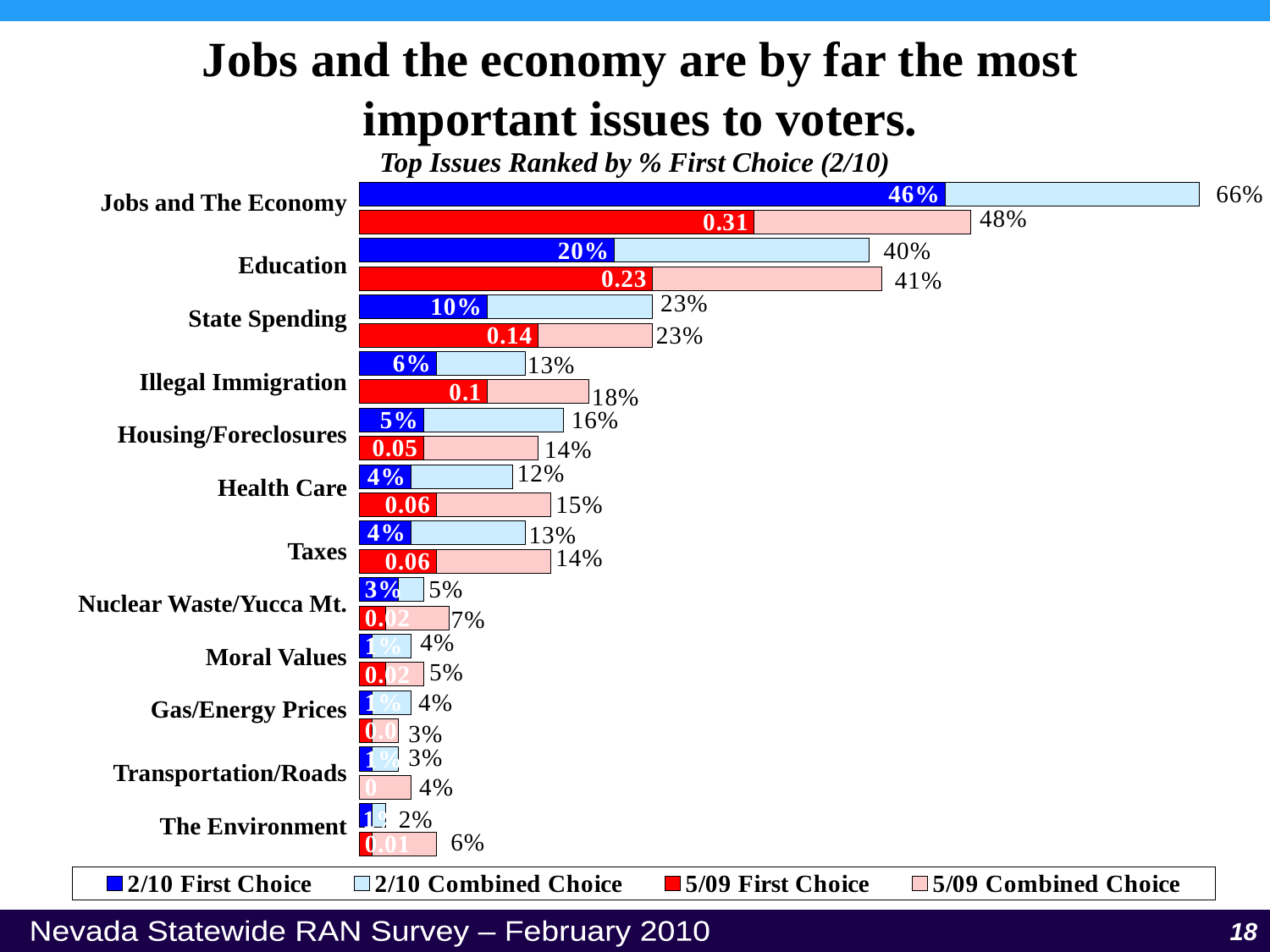

Jobs and the economy are by far the most important issues to voters.
Top Issues Ranked by % First Choice (2/10)

### Chart

| Category | 2/10 First Choice | 2/10 Combined Choice | 5/09 First Choice | 5/09 Combined Choice |
|---|---|---|---|---|
|  | None | None | 0.01 | 0.05 |
| The Environment | 0.01 | 0.01 | None | None |
|  | None | None | 0.0 | 0.04 |
| Transportation/Roads | 0.01 | 0.02 | None | None |
|  | None | None | 0.01 | 0.02 |
| Gas and Energy Prices | 0.01 | 0.03 | None | None |
|  | None | None | 0.02 | 0.03 |
| Moral Values | 0.01 | 0.03 | None | None |
|  | None | None | 0.02 | 0.05 |
| Nuclear Waste/Yucca Mountain | 0.03 | 0.02 | None | None |
|  | None | None | 0.06 | 0.09 |
| Health Care | 0.04 | 0.09 | None | None |
|  | None | None | 0.06 | 0.09 |
| Taxes | 0.04 | 0.08 | None | None |
|  | None | None | 0.05 | 0.09 |
| Housing/Home Forecloures | 0.05 | 0.11 | None | None |
|  | None | None | 0.1 | 0.08 |
| Illegal Immigration | 0.06 | 0.07 | None | None |
|  | None | None | 0.14 | 0.09 |
| State Spending | 0.1 | 0.13 | None | None |
|  | None | None | 0.23 | 0.18 |
| Education | 0.2 | 0.2 | None | None |
|  | None | None | 0.31 | 0.17 |
| Jobs and the Economy | 0.46 | 0.2 | None | None |
Jobs and The Economy
Education
State Spending
Illegal Immigration
Housing/Foreclosures
Health Care
Taxes
Nuclear Waste/Yucca Mt.
Moral Values
Gas/Energy Prices
Transportation/Roads
The Environment